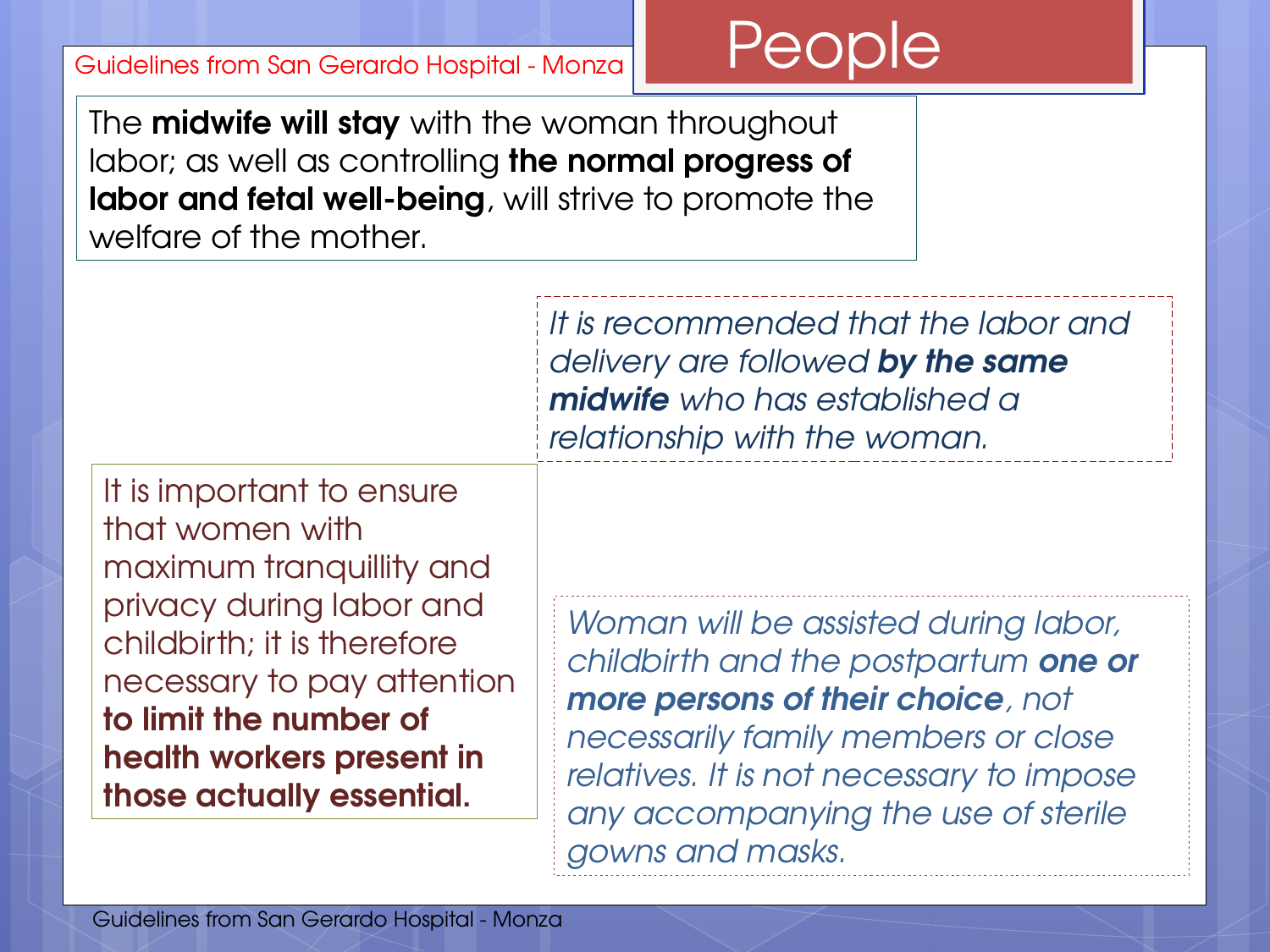

People
Guidelines from San Gerardo Hospital - Monza
The midwife will stay with the woman throughout labor; as well as controlling the normal progress of labor and fetal well-being, will strive to promote the welfare of the mother.
It is recommended that the labor and delivery are followed by the same midwife who has established a relationship with the woman.
It is important to ensure that women with maximum tranquillity and privacy during labor and childbirth; it is therefore necessary to pay attention to limit the number of health workers present in those actually essential.
Woman will be assisted during labor, childbirth and the postpartum one or more persons of their choice, not necessarily family members or close relatives. It is not necessary to impose any accompanying the use of sterile gowns and masks.
Guidelines from San Gerardo Hospital - Monza